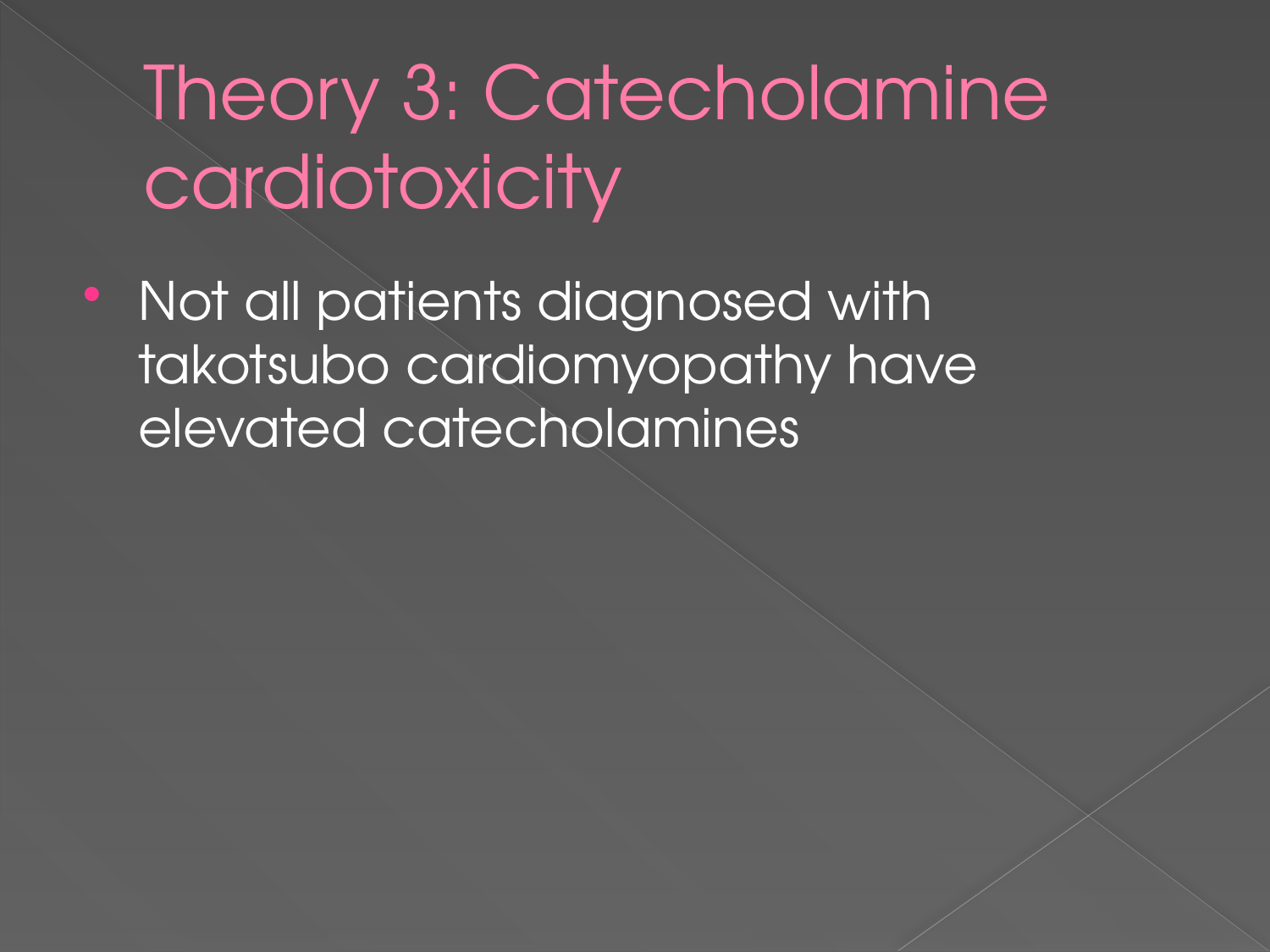

# Theory 3: Catecholamine cardiotoxicity
Not all patients diagnosed with takotsubo cardiomyopathy have elevated catecholamines